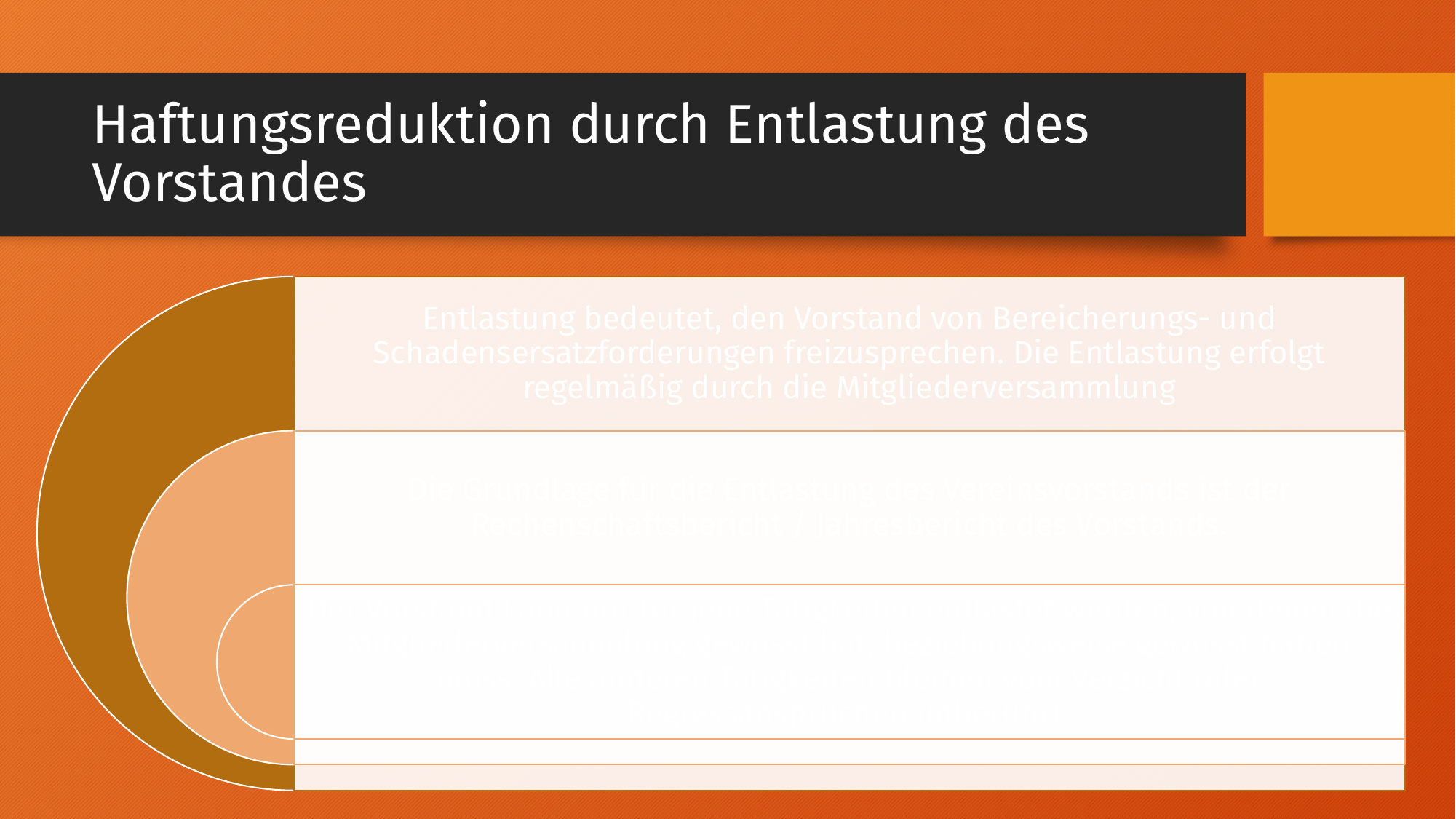

# Haftungsreduktion durch Entlastung des Vorstandes
Entlastung bedeutet, den Vorstand von Bereicherungs- und Schadensersatzforderungen freizusprechen. Die Entlastung erfolgt regelmäßig durch die Mitgliederversammlung
Die Grundlage für die Entlastung des Vereinsvorstands ist der Rechenschaftsbericht / Jahresbericht des Vorstands.
Der Vorstand kann nur für jene Tätigkeiten entlastet werden, von denen die Mitgliederversammlung gewusst hat, beziehungsweise gewusst haben muss. Alle anderen Tätigkeiten bleiben vom Verzicht oder Regressansprüchen unberührt.